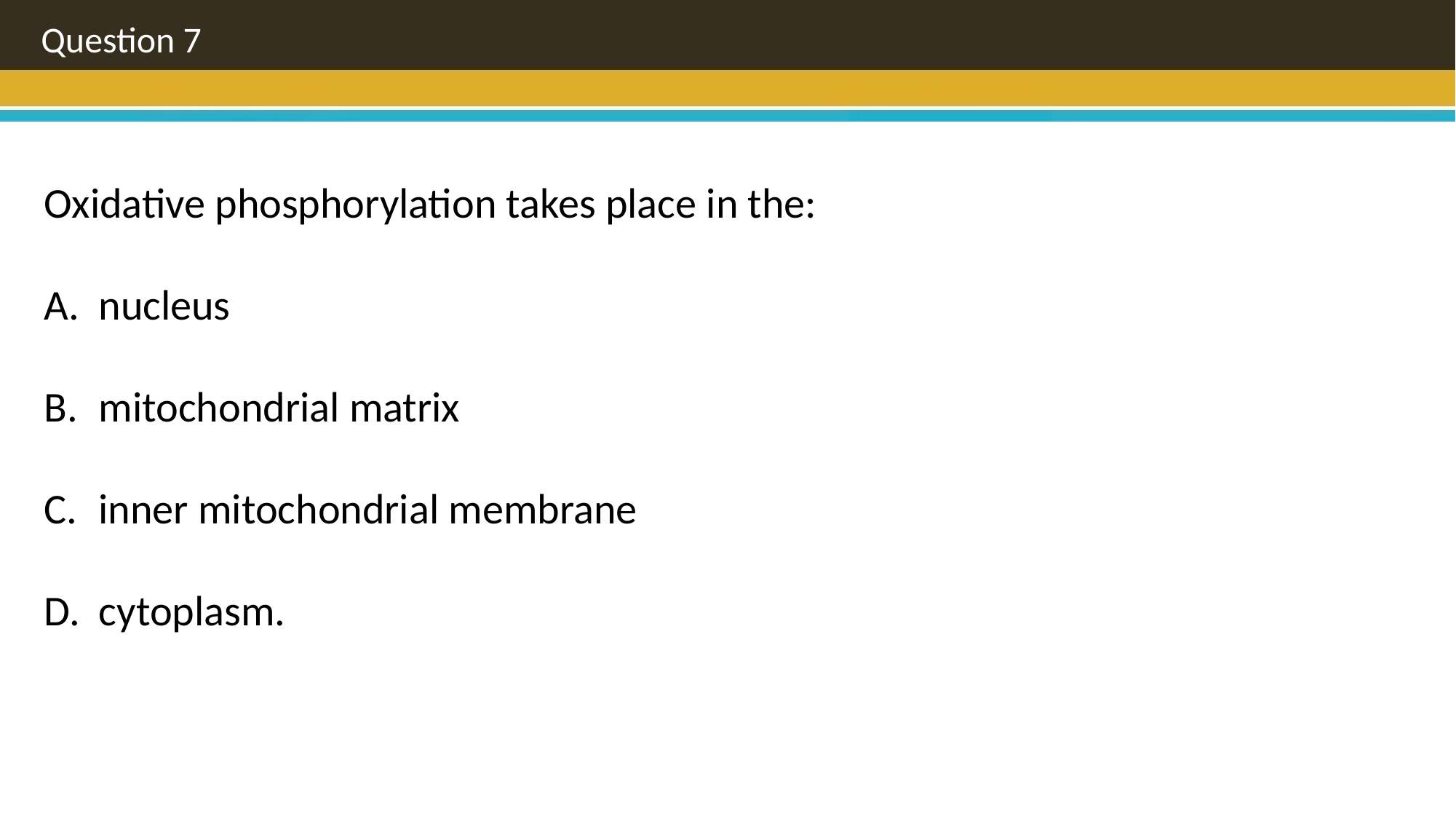

Question 7
Oxidative phosphorylation takes place in the:

nucleus

mitochondrial matrix

inner mitochondrial membrane

cytoplasm.